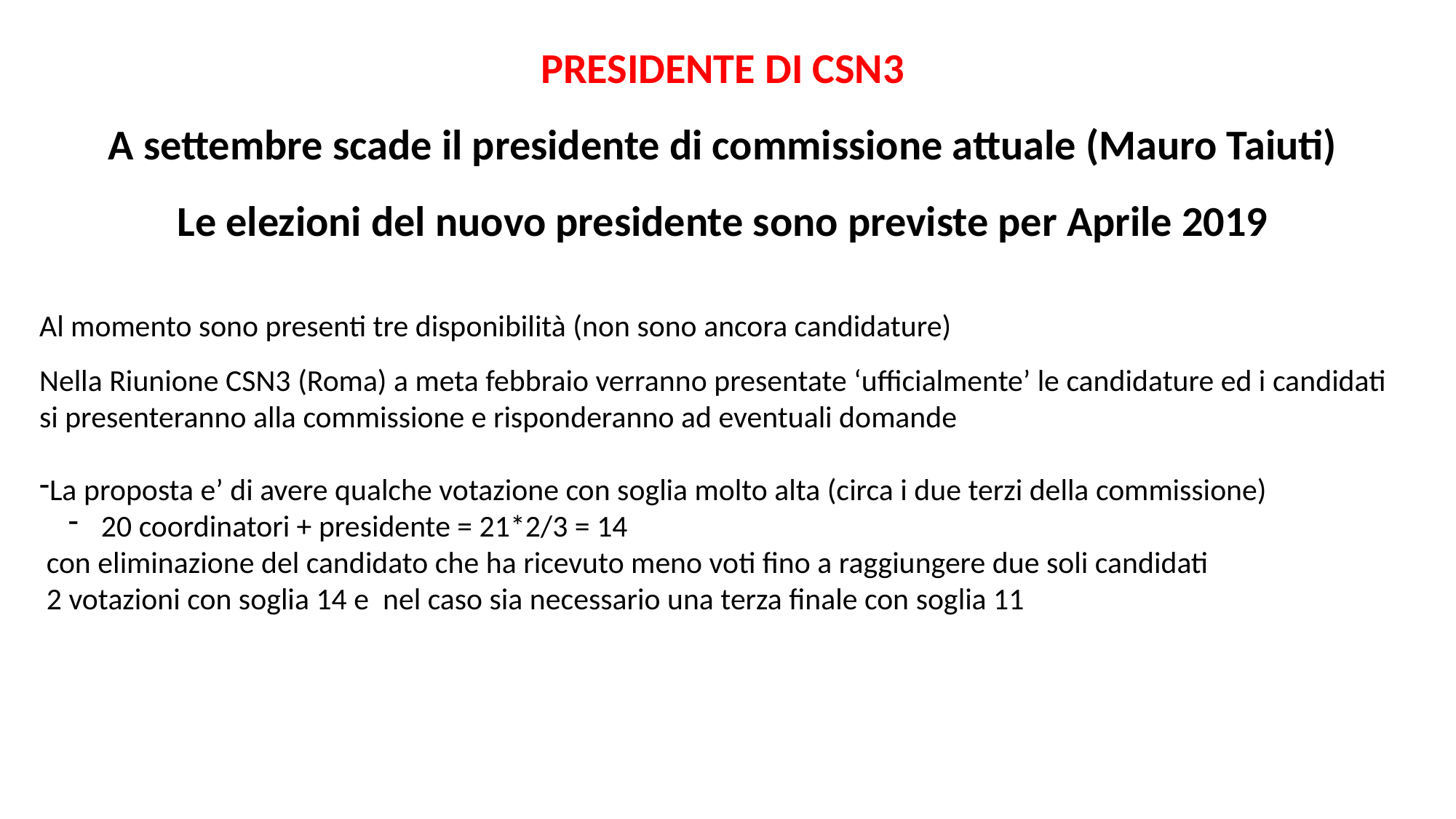

PRESIDENTE DI CSN3

A settembre scade il presidente di commissione attuale (Mauro Taiuti)

Le elezioni del nuovo presidente sono previste per Aprile 2019

Al momento sono presenti tre disponibilità (non sono ancora candidature)

Nella Riunione CSN3 (Roma) a meta febbraio verranno presentate ‘ufficialmente’ le candidature ed i candidati si presenteranno alla commissione e risponderanno ad eventuali domande

La proposta e’ di avere qualche votazione con soglia molto alta (circa i due terzi della commissione)
 20 coordinatori + presidente = 21*2/3 = 14
 con eliminazione del candidato che ha ricevuto meno voti fino a raggiungere due soli candidati
 2 votazioni con soglia 14 e  nel caso sia necessario una terza finale con soglia 11